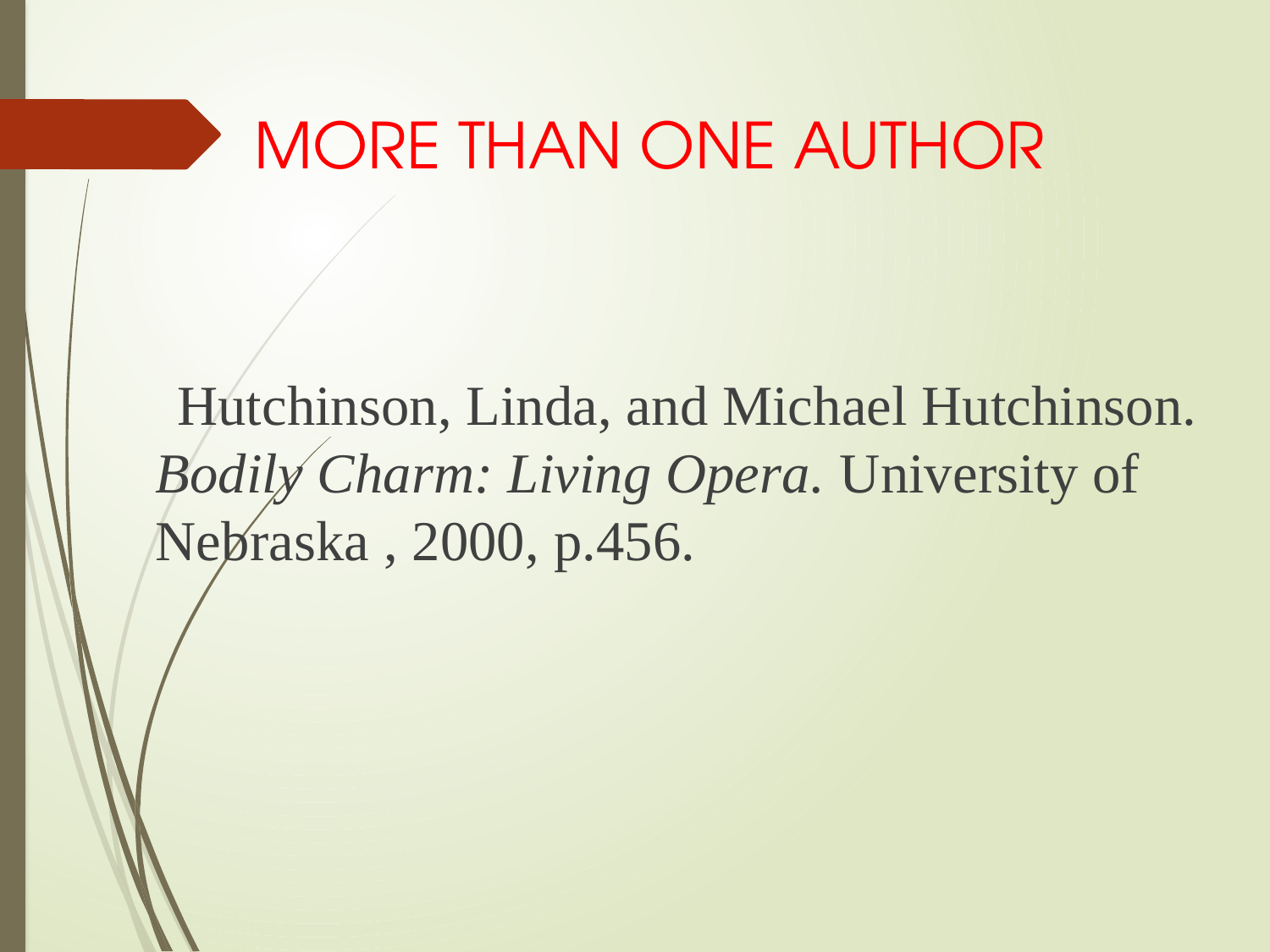

# MORE THAN ONE AUTHOR

     Hutchinson, Linda, and Michael Hutchinson. 	Bodily Charm: Living Opera. University of 	Nebraska , 2000, p.456.